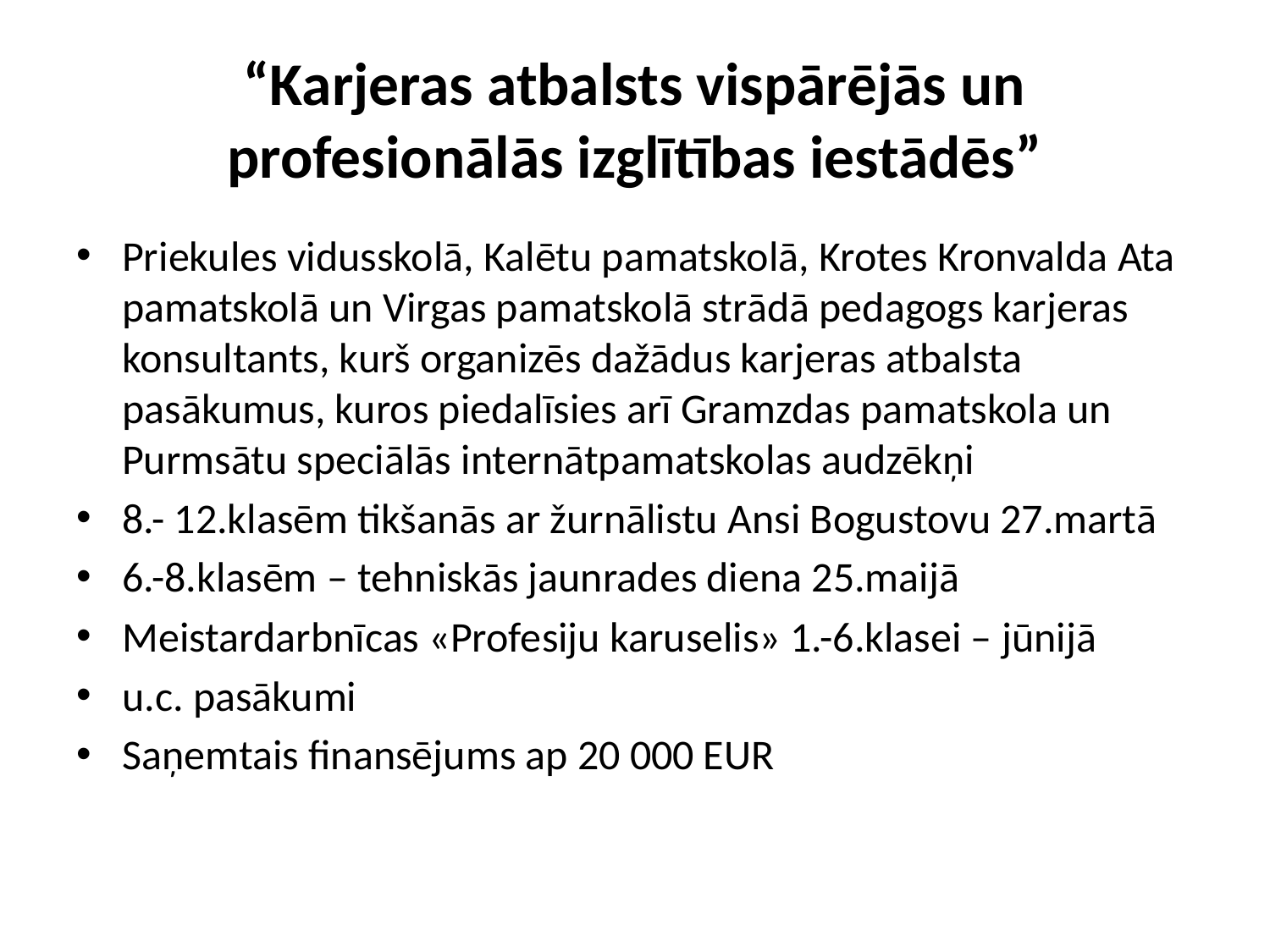

# “Karjeras atbalsts vispārējās un profesionālās izglītības iestādēs”
Priekules vidusskolā, Kalētu pamatskolā, Krotes Kronvalda Ata pamatskolā un Virgas pamatskolā strādā pedagogs karjeras konsultants, kurš organizēs dažādus karjeras atbalsta pasākumus, kuros piedalīsies arī Gramzdas pamatskola un Purmsātu speciālās internātpamatskolas audzēkņi
8.- 12.klasēm tikšanās ar žurnālistu Ansi Bogustovu 27.martā
6.-8.klasēm – tehniskās jaunrades diena 25.maijā
Meistardarbnīcas «Profesiju karuselis» 1.-6.klasei – jūnijā
u.c. pasākumi
Saņemtais finansējums ap 20 000 EUR